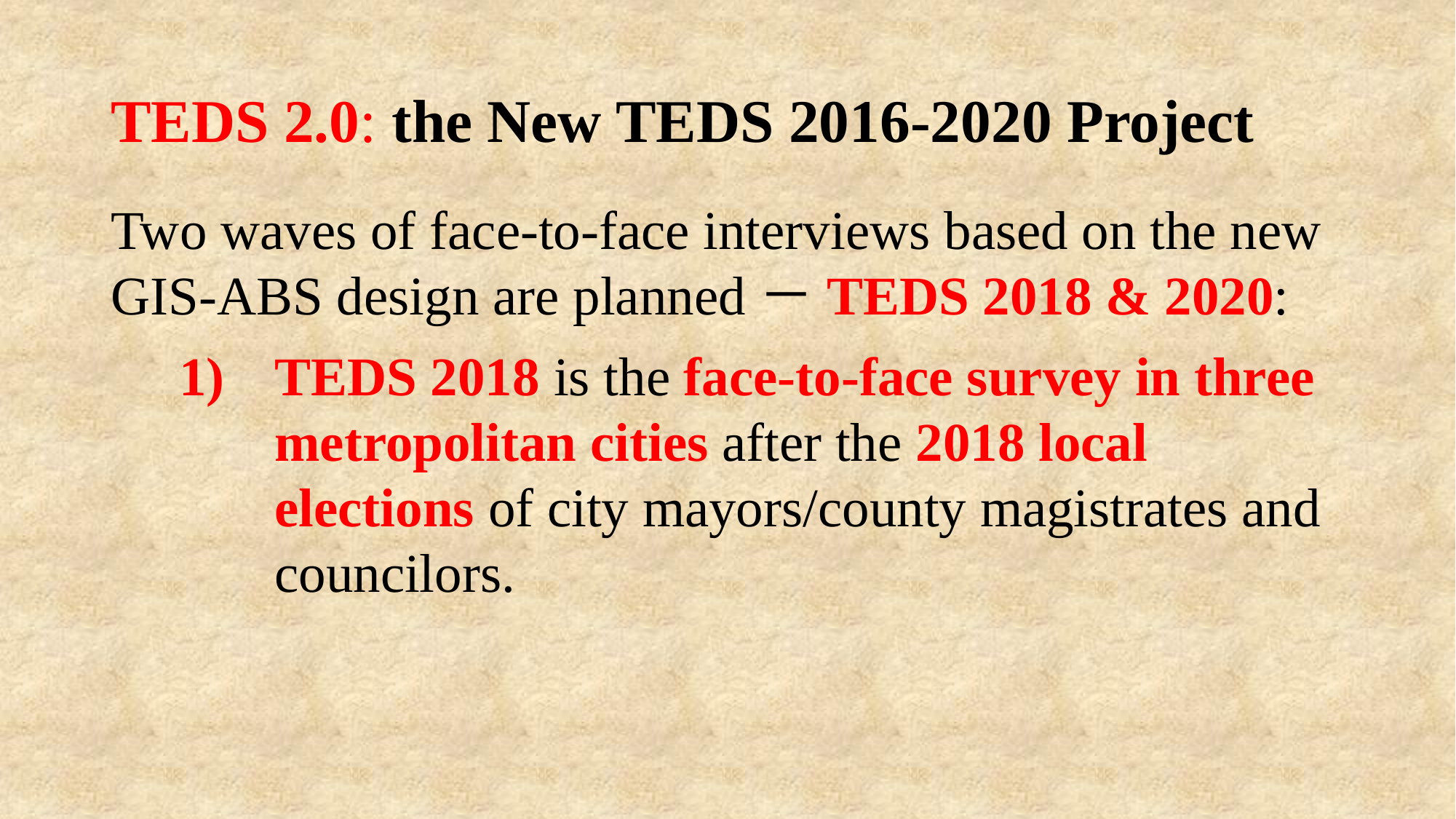

# TEDS 2.0: the New TEDS 2016-2020 Project
Two waves of face-to-face interviews based on the new GIS-ABS design are planned－TEDS 2018 & 2020:
TEDS 2018 is the face-to-face survey in three metropolitan cities after the 2018 local elections of city mayors/county magistrates and councilors.